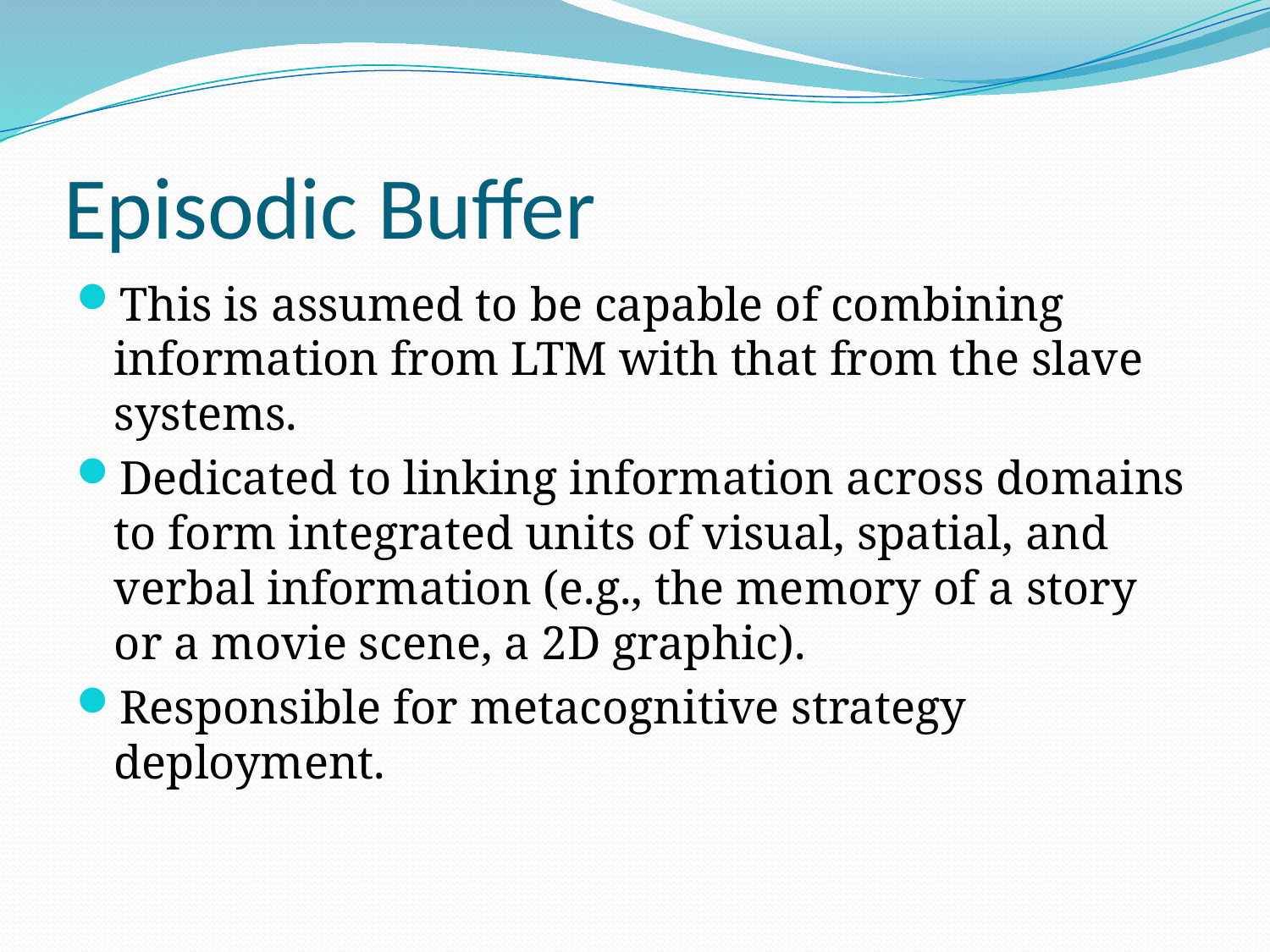

# Episodic Buffer
This is assumed to be capable of combining information from LTM with that from the slave systems.
Dedicated to linking information across domains to form integrated units of visual, spatial, and verbal information (e.g., the memory of a story or a movie scene, a 2D graphic).
Responsible for metacognitive strategy deployment.